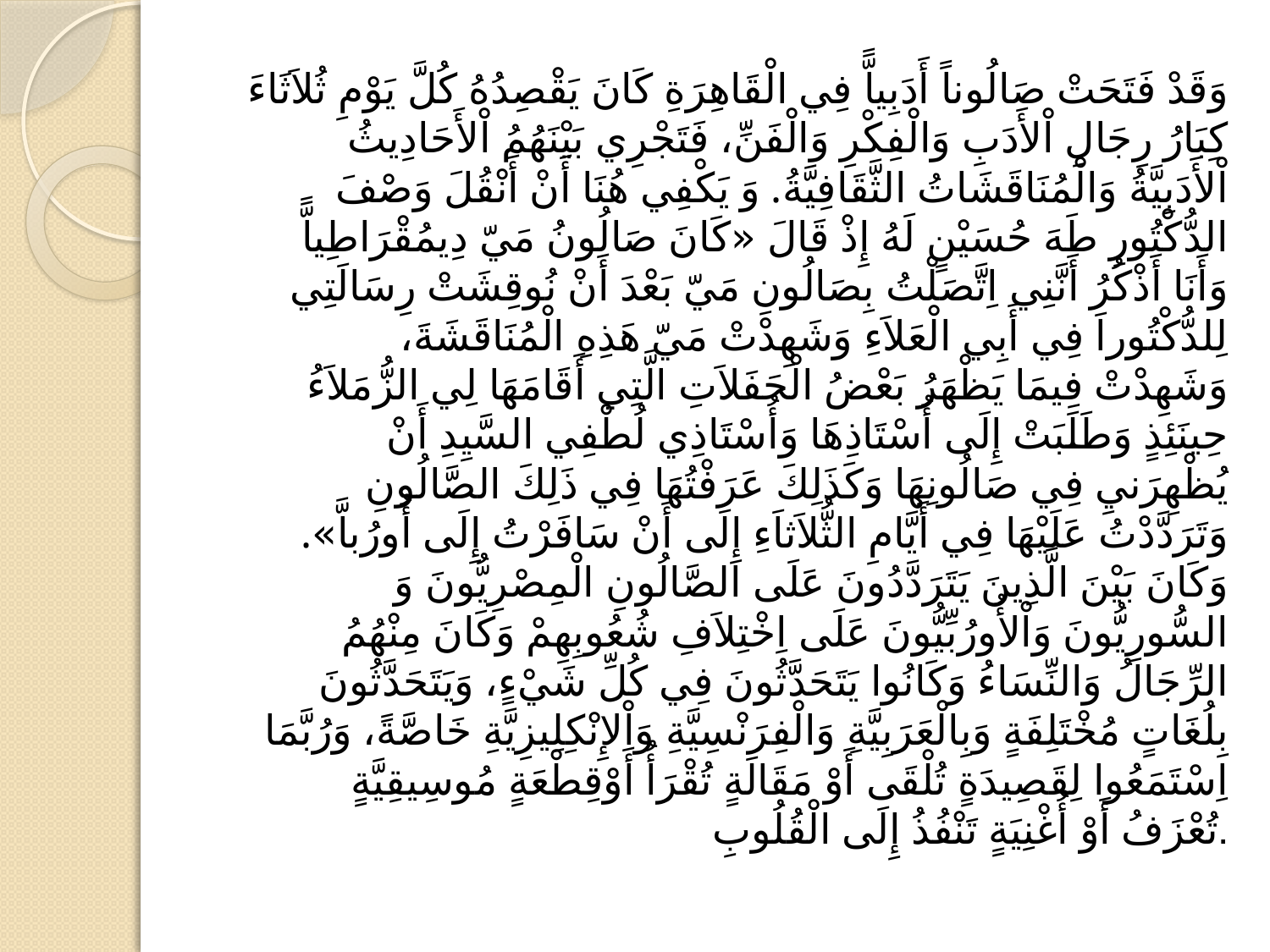

#
وَقَدْ فَتَحَتْ صَالُوناً أَدَبِياًّ فِي الْقَاهِرَةِ كَانَ يَقْصِدُهُ كُلَّ يَوْمِ ثُلاَثَاءَ كِبَارُ رِجَالِ اْلأَدَبِ وَالْفِكْرِ وَالْفَنِّ، فَتَجْرِي بَيْنَهُمُ اْلأَحَادِيثُ اْلأَدَبِيَّةُ وَالْمُنَاقَشَاتُ الثَّقَافِيَّةُ. وَ يَكْفِي هُنَا أَنْ أَنْقُلَ وَصْفَ الدُّكْتُورِ طَهَ حُسَيْنٍ لَهُ إِذْ قَالَ «كَانَ صَالُونُ مَيّ دِيمُقْرَاطِياًّ وَأَنَا أَذْكُرُ أَنَّنِي اِتَّصَلْتُ بِصَالُونِ مَيّ بَعْدَ أَنْ نُوقِشَتْ رِسَالَتِي لِلدُّكْتُوراَ فِي أَبِي الْعَلاَءِ وَشَهِدْتْ مَيّ هَذِهِ الْمُنَاقَشَةَ، وَشَهِدْتْ فِيمَا يَظْهَرُ بَعْضُ الْحَفَلاَتِ الَّتِي أَقَامَهَا لِي الزُّمَلاَءُ حِينَئِذٍ وَطَلَبَتْ إِلَى أُسْتَاذِهَا وَأُسْتَاذِي لُطْفِي السَّيِدِ أَنْ يُظْهِرَنيِ فِي صَالُونِهَا وَكَذَلِكَ عَرَفْتُهَا فِي ذَلِكَ الصَّالُونِ وَتَرَدَّدْتُ عَلَيْهَا فِي أَيَّامِ الثُّلاَثاَءِ إِلَى أَنْ سَافَرْتُ إِلَى أُورُباَّ». وَكَانَ بَيْنَ الَّذِينَ يَتَرَدَّدُونَ عَلَى الصَّالُونِ الْمِصْرِيُّونَ وَ السُّورِيُّونَ وَاْلأُورُبِّيُّونَ عَلَى اِخْتِلاَفِ شُعُوبِهِمْ وَكَانَ مِنْهُمُ الرِّجَالُ وَالنِّسَاءُ وَكَانُوا يَتَحَدَّثُونَ فِي كُلِّ شَيْءٍ، وَيَتَحَدَّثُونَ بِلُغَاتٍ مُخْتَلِفَةٍ وَبِالْعَرَبِيَّةِ وَالْفِرَنْسِيَّةِ وَاْلإِنْكِلِيزِيَّةِ خَاصَّةً، وَرُبَّمَا اِسْتَمَعُوا لِقَصِيدَةٍ تُلْقَى أَوْ مَقَالَةٍ تُقْرَأُ أَوْقِطْعَةٍ مُوسِيقِيَّةٍ تُعْزَفُ أَوْ أُغْنِيَةٍ تَنْفُذُ إِلَى الْقُلُوبِ.